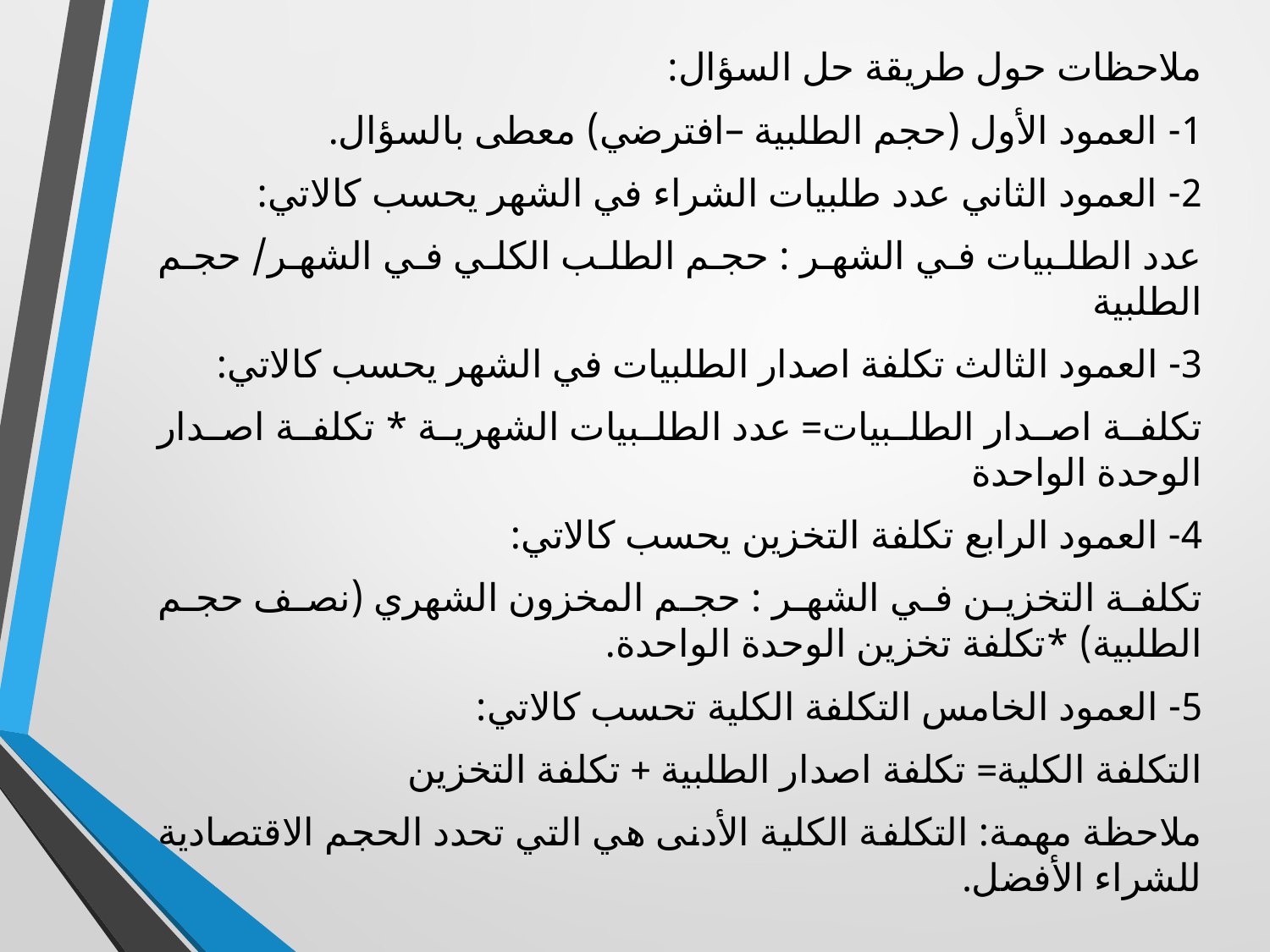

ملاحظات حول طريقة حل السؤال:
1- العمود الأول (حجم الطلبية –افترضي) معطى بالسؤال.
2- العمود الثاني عدد طلبيات الشراء في الشهر يحسب كالاتي:
عدد الطلبيات في الشهر : حجم الطلب الكلي في الشهر/ حجم الطلبية
3- العمود الثالث تكلفة اصدار الطلبيات في الشهر يحسب كالاتي:
تكلفة اصدار الطلبيات= عدد الطلبيات الشهرية * تكلفة اصدار الوحدة الواحدة
4- العمود الرابع تكلفة التخزين يحسب كالاتي:
تكلفة التخزين في الشهر : حجم المخزون الشهري (نصف حجم الطلبية) *تكلفة تخزين الوحدة الواحدة.
5- العمود الخامس التكلفة الكلية تحسب كالاتي:
التكلفة الكلية= تكلفة اصدار الطلبية + تكلفة التخزين
ملاحظة مهمة: التكلفة الكلية الأدنى هي التي تحدد الحجم الاقتصادية للشراء الأفضل.